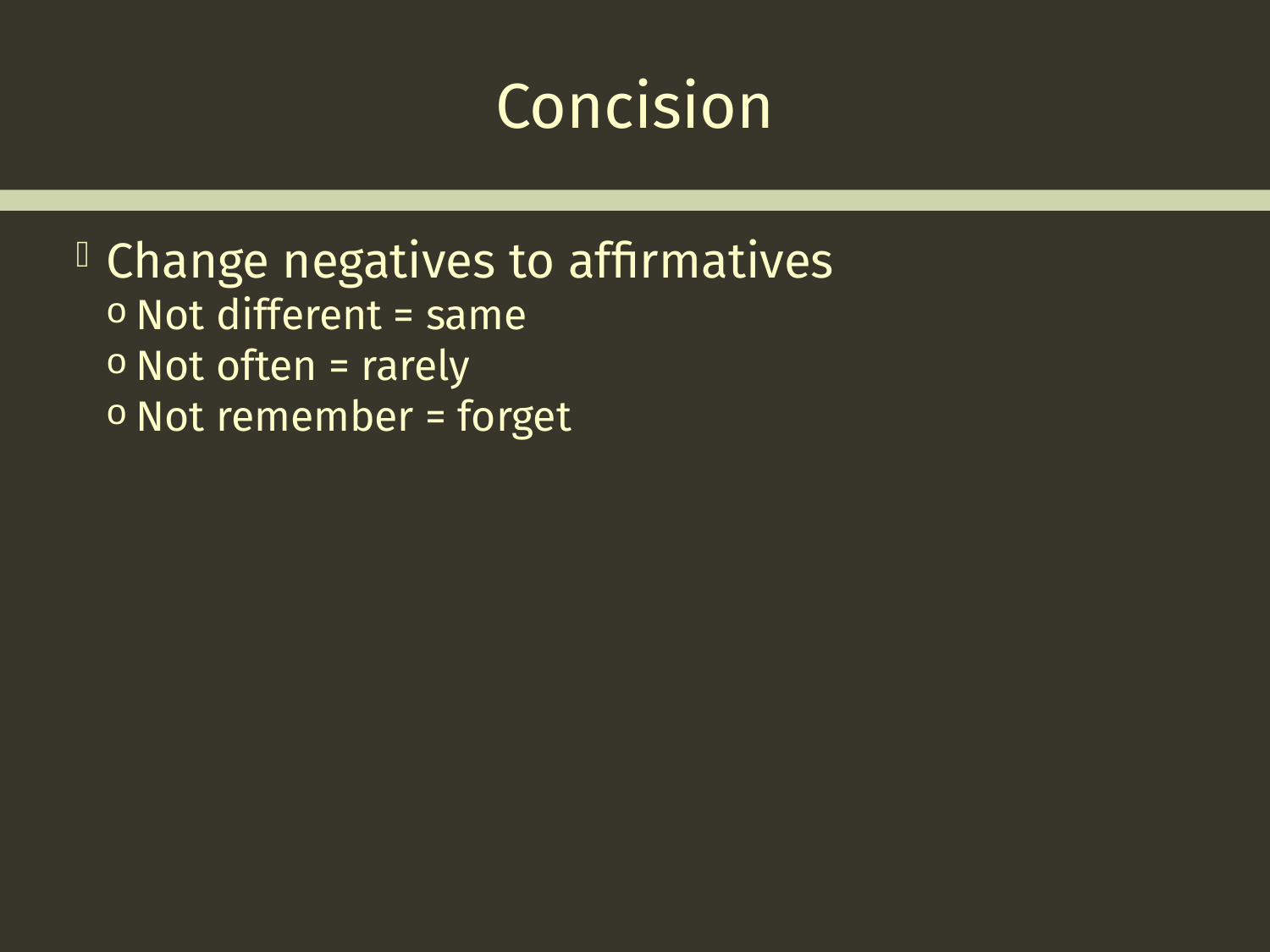

Concision
Change negatives to affirmatives
Not different = same
Not often = rarely
Not remember = forget